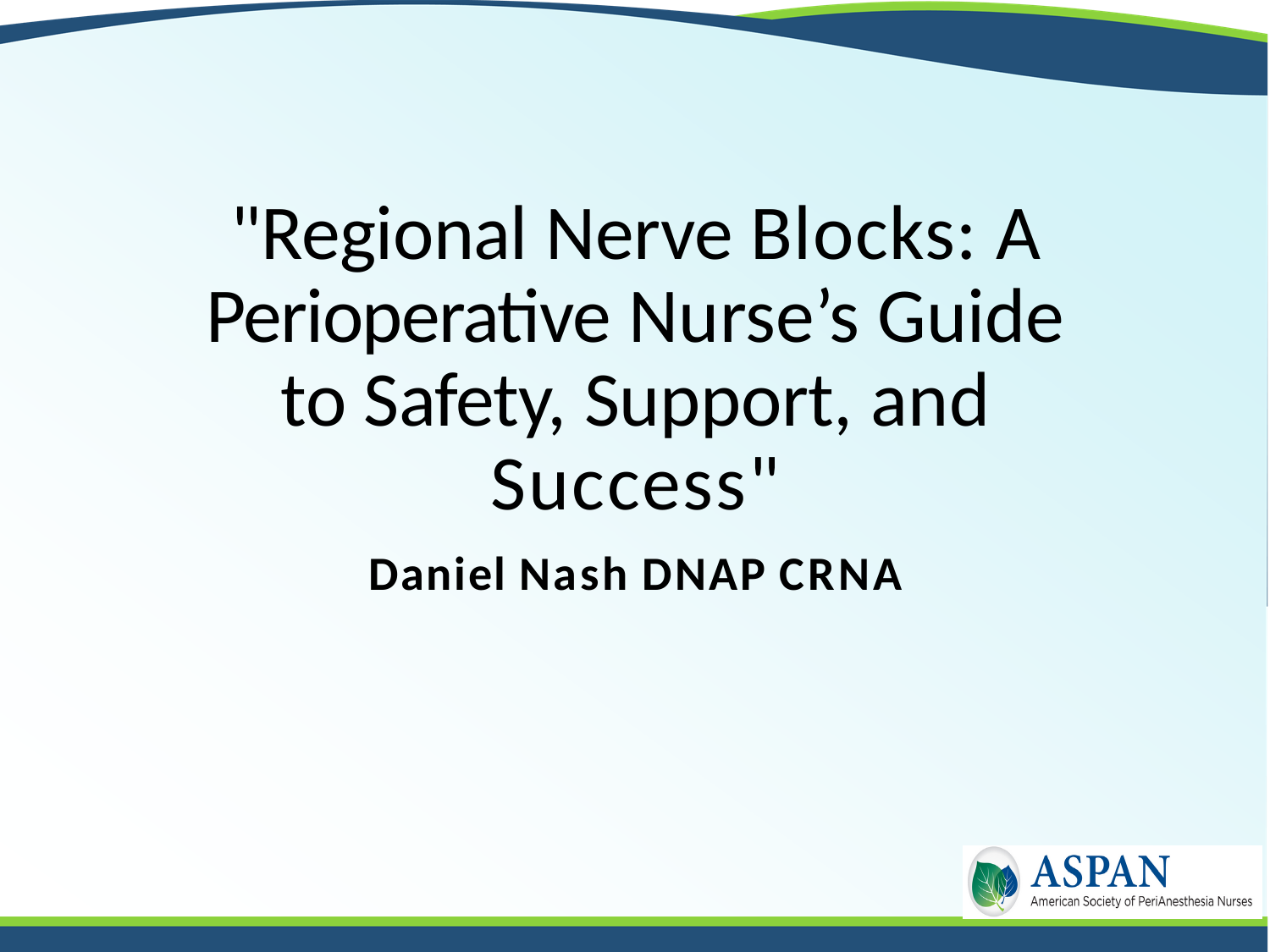

# "Regional Nerve Blocks: A Perioperative Nurse’s Guide to Safety, Support, and Success"
Daniel Nash DNAP CRNA